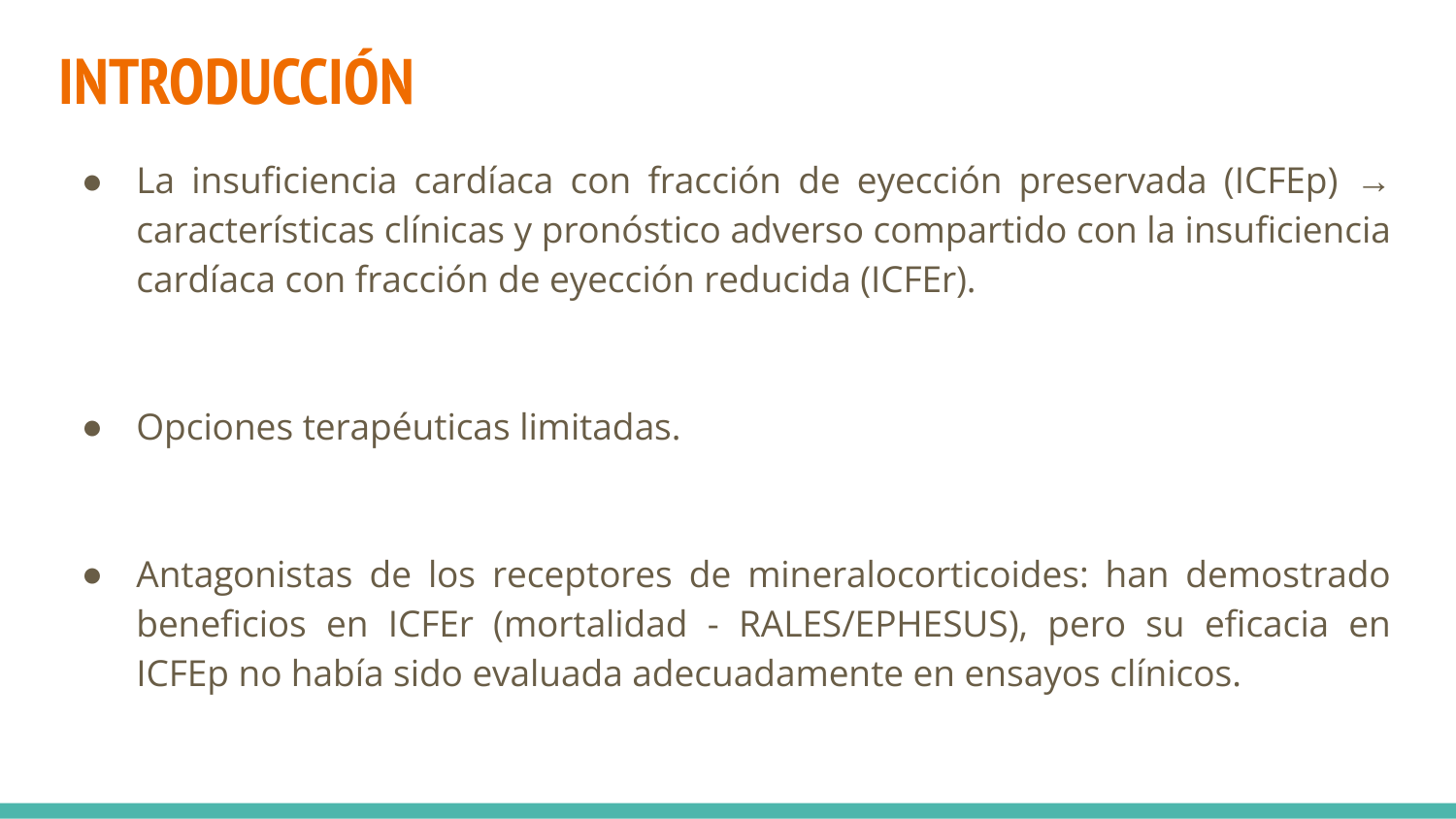

# INTRODUCCIÓN
La insuficiencia cardíaca con fracción de eyección preservada (ICFEp) → características clínicas y pronóstico adverso compartido con la insuficiencia cardíaca con fracción de eyección reducida (ICFEr).

Opciones terapéuticas limitadas.

Antagonistas de los receptores de mineralocorticoides: han demostrado beneficios en ICFEr (mortalidad - RALES/EPHESUS), pero su eficacia en ICFEp no había sido evaluada adecuadamente en ensayos clínicos.